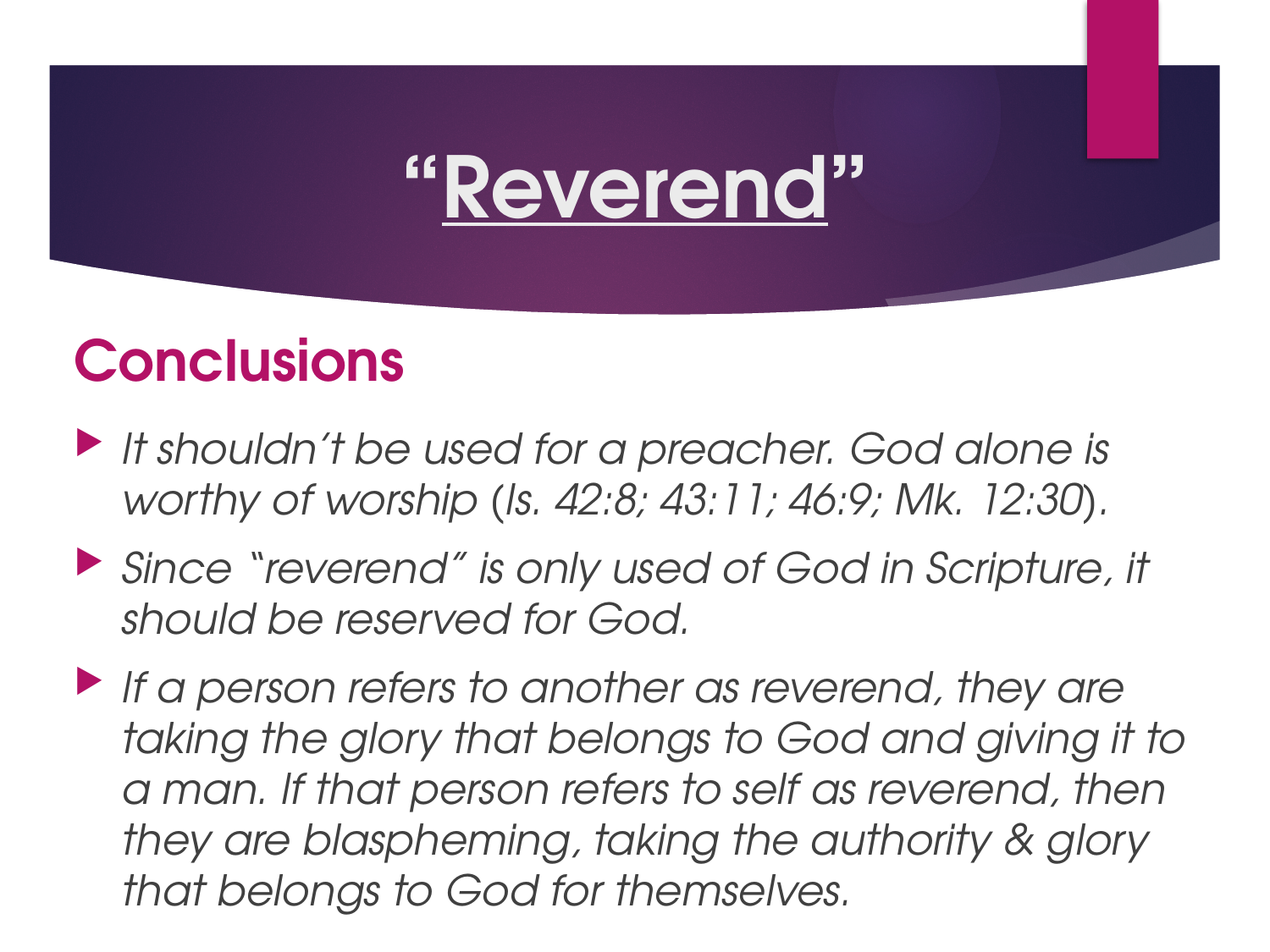

# “Reverend”
Conclusions
It shouldn’t be used for a preacher. God alone is worthy of worship (Is. 42:8; 43:11; 46:9; Mk. 12:30).
Since “reverend” is only used of God in Scripture, it should be reserved for God.
If a person refers to another as reverend, they are taking the glory that belongs to God and giving it to a man. If that person refers to self as reverend, then they are blaspheming, taking the authority & glory that belongs to God for themselves.